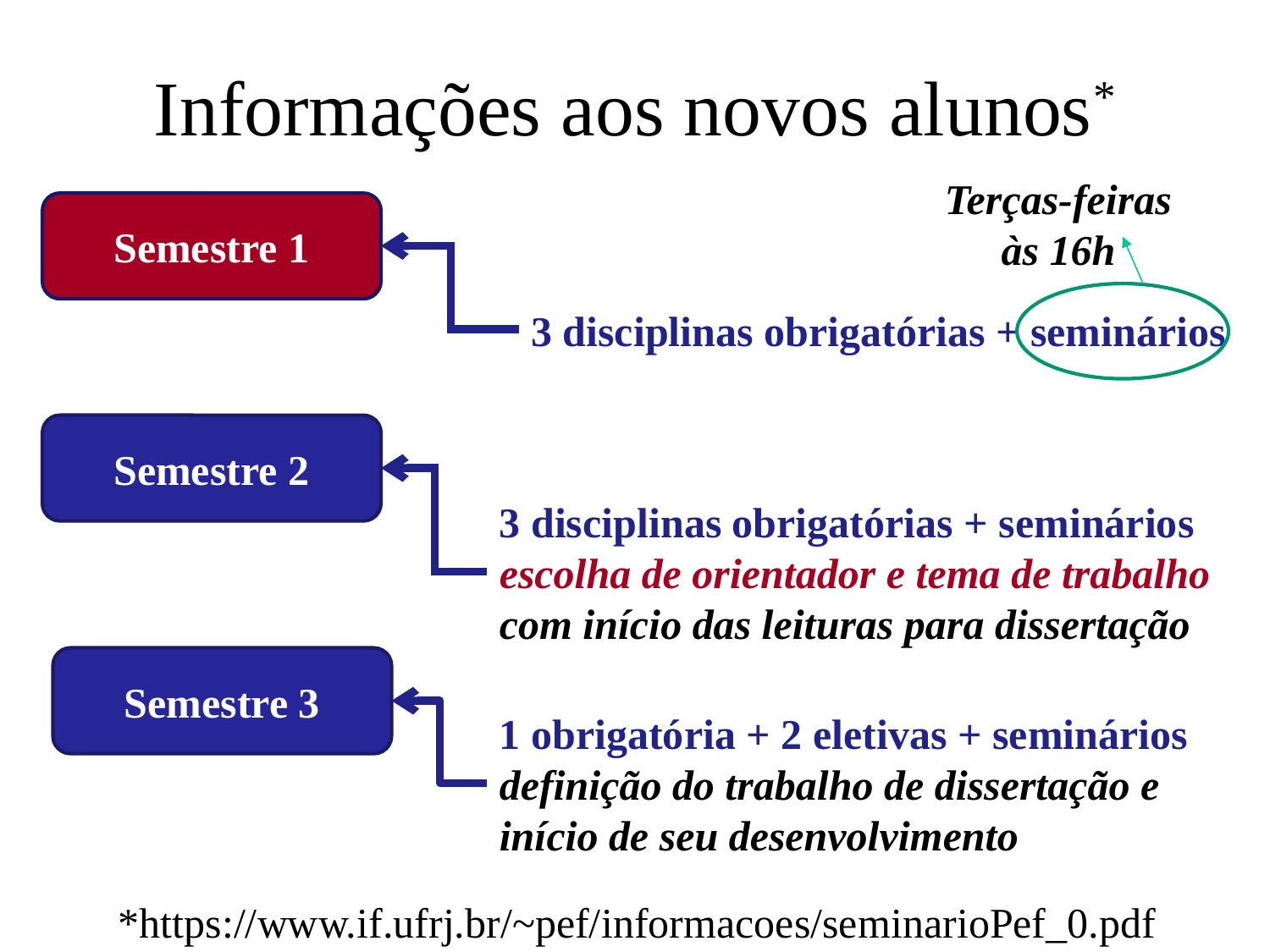

Informações aos novos alunos*
Terças-feiras às 16h
Semestre 1

3 disciplinas obrigatórias + seminários
Semestre 2
3 disciplinas obrigatórias + seminários  escolha de orientador e tema de trabalho
com início das leituras para dissertação
Semestre 3
1 obrigatória + 2 eletivas + seminários
definição do trabalho de dissertação e início de seu desenvolvimento
*https://www.if.ufrj.br/~pef/informacoes/seminarioPef_0.pdf